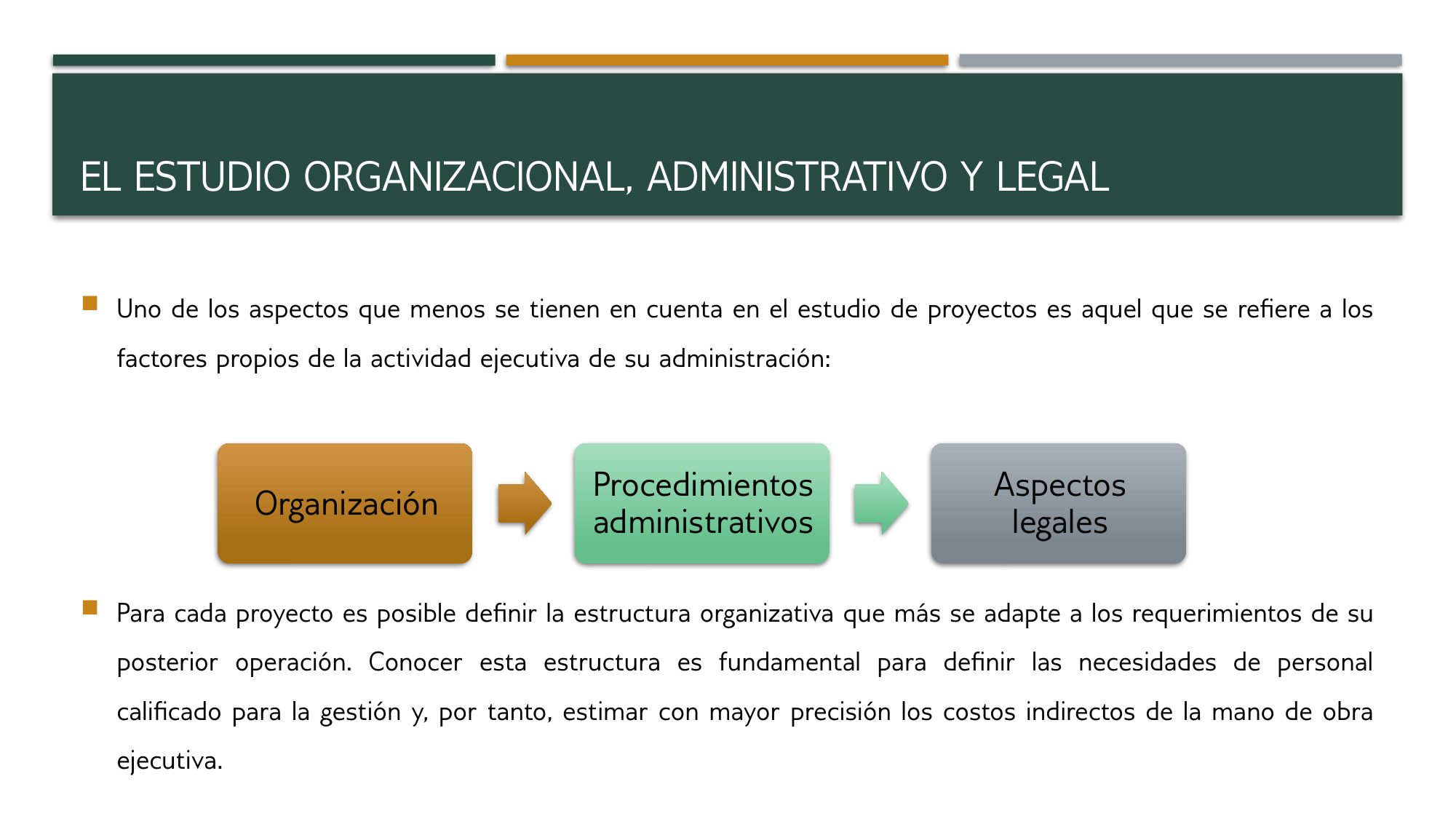

# El estudio organizacional, administrativo y legal
Uno de los aspectos que menos se tienen en cuenta en el estudio de proyectos es aquel que se refiere a los factores propios de la actividad ejecutiva de su administración:

Para cada proyecto es posible definir la estructura organizativa que más se adapte a los requerimientos de su posterior operación. Conocer esta estructura es fundamental para definir las necesidades de personal calificado para la gestión y, por tanto, estimar con mayor precisión los costos indirectos de la mano de obra ejecutiva.
Organización

Procedimientos administrativos

Aspectos legales